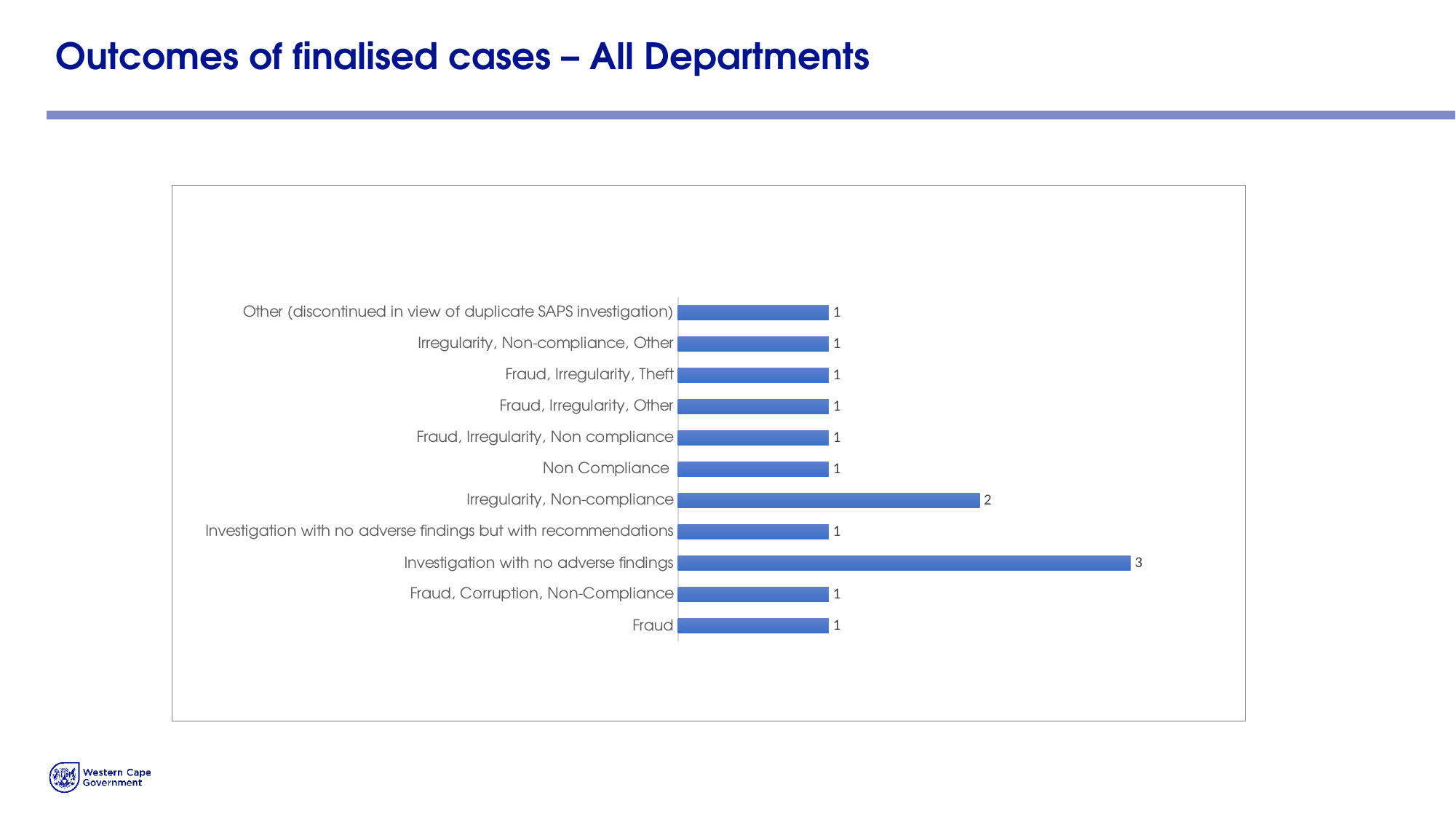

# Outcomes of finalised cases – All Departments

### Chart

| Category | Total |
|---|---|
| Fraud | 1.0 |
| Fraud, Corruption, Non-Compliance | 1.0 |
| Investigation with no adverse findings | 3.0 |
| Investigation with no adverse findings but with recommendations | 1.0 |
| Irregularity, Non-compliance | 2.0 |
| Non Compliance  | 1.0 |
| Fraud, Irregularity, Non compliance | 1.0 |
| Fraud, Irregularity, Other | 1.0 |
| Fraud, Irregularity, Theft | 1.0 |
| Irregularity, Non-compliance, Other | 1.0 |
| Other (discontinued in view of duplicate SAPS investigation) | 1.0 |